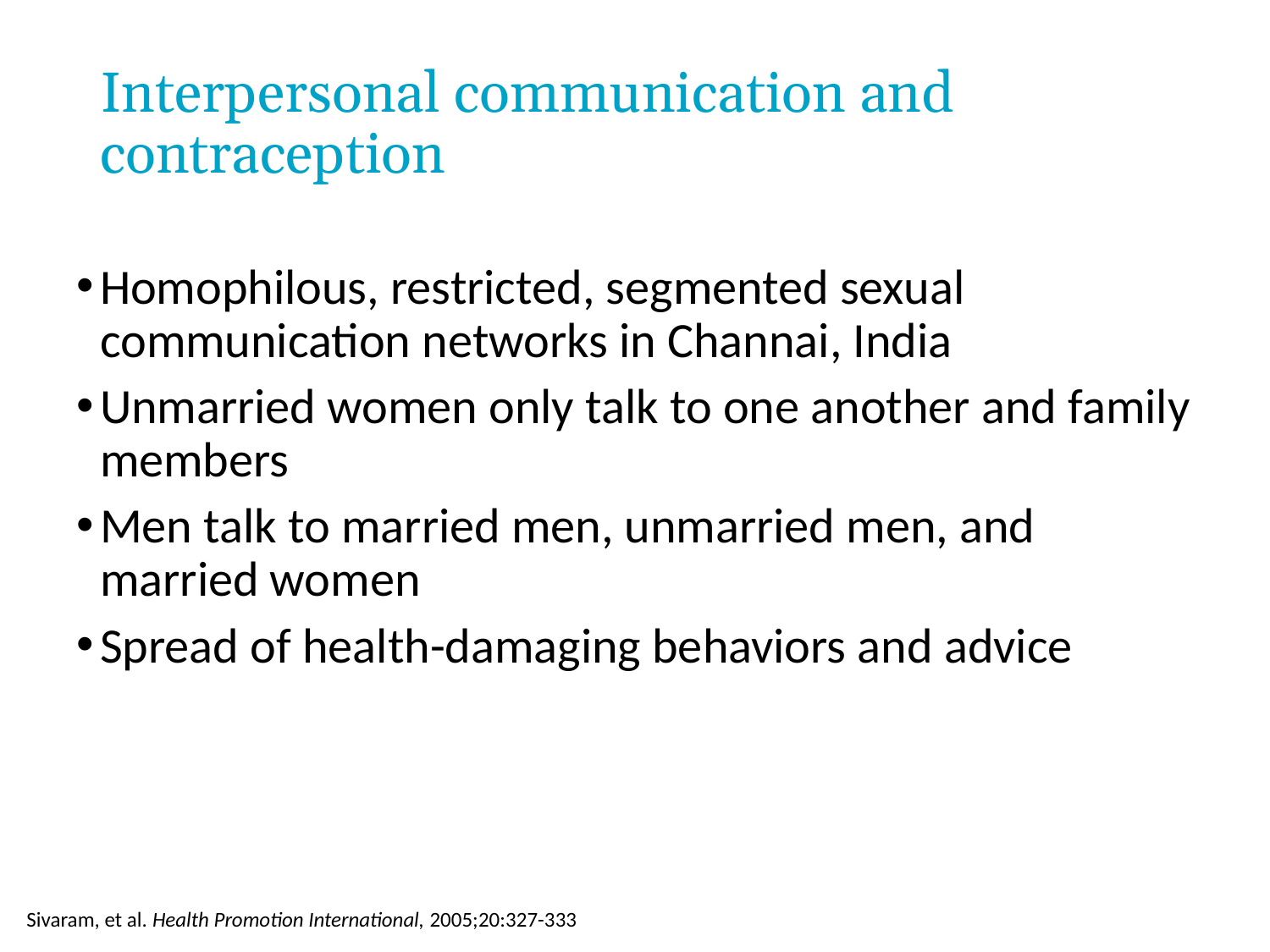

# Interpersonal communication and contraception
Homophilous, restricted, segmented sexual communication networks in Channai, India
Unmarried women only talk to one another and family members
Men talk to married men, unmarried men, and married women
Spread of health-damaging behaviors and advice

Sivaram, et al. Health Promotion International, 2005;20:327-333